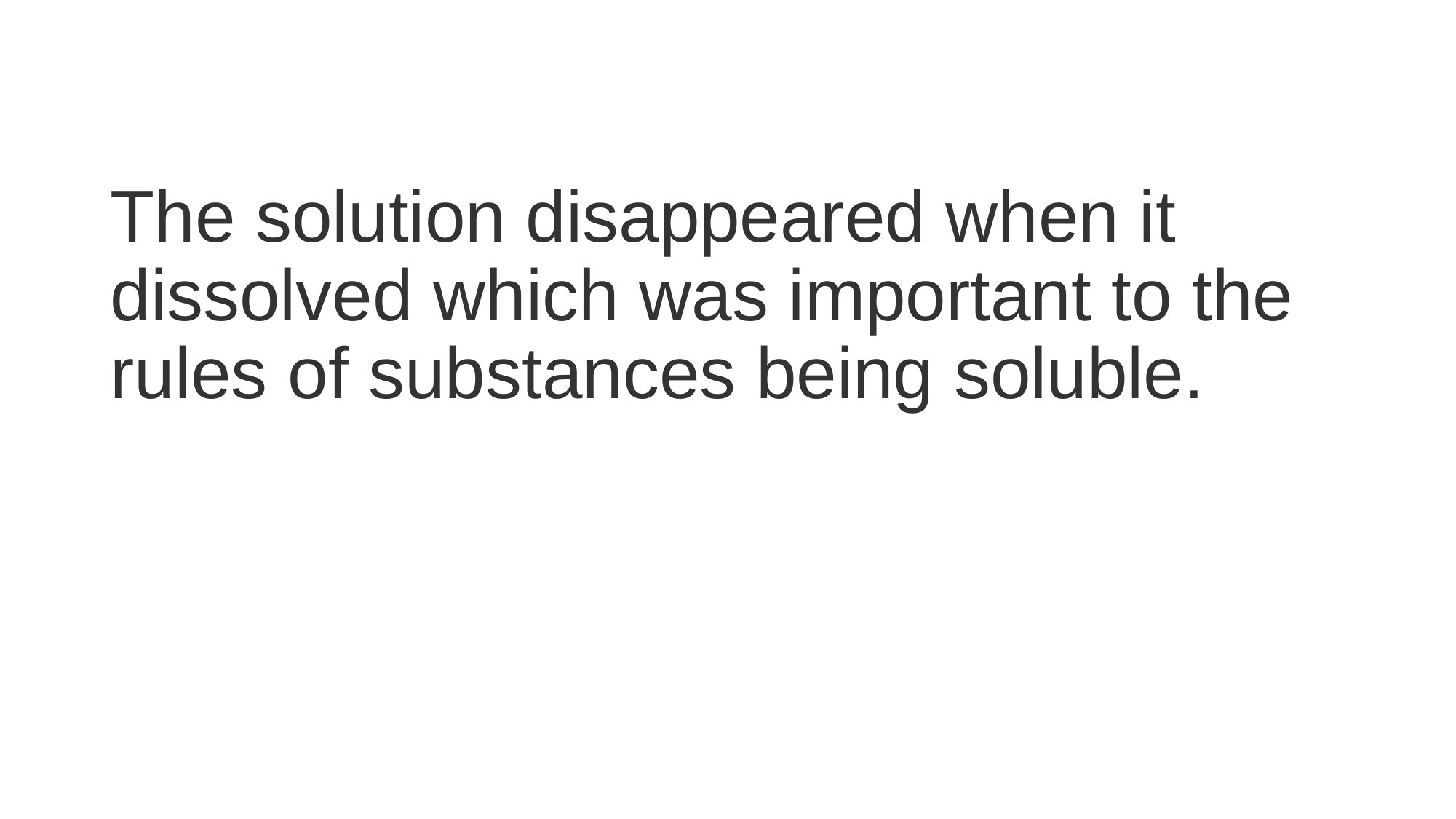

# The solution disappeared when it dissolved which was important to the rules of substances being soluble.